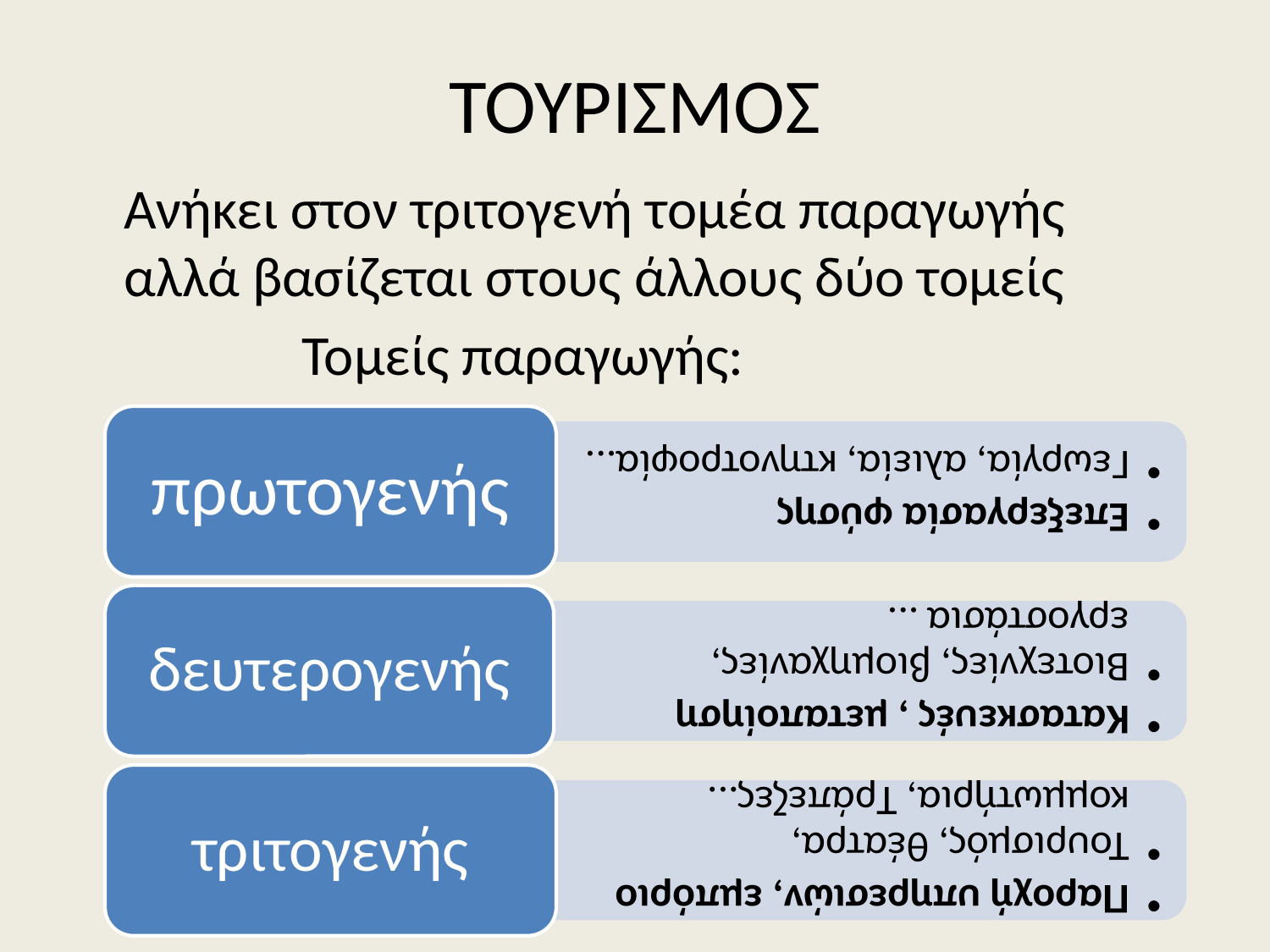

# ΤΟΥΡΙΣΜΟΣ
	Ανήκει στον τριτογενή τομέα παραγωγής αλλά βασίζεται στους άλλους δύο τομείς
	              Τομείς παραγωγής:
Επεξεργασία φύσης
Γεωργία, αλιεία, κτηνοτροφία…
πρωτογενής
Κατασκευές , μεταποίηση
Βιοτεχνίες, βιομηχανίες, εργοστάσια …
δευτερογενής
Παροχή υπηρεσιών, εμπόριο
Τουρισμός, θέατρα, κομμωτήρια, Τράπεζες…
τριτογενής